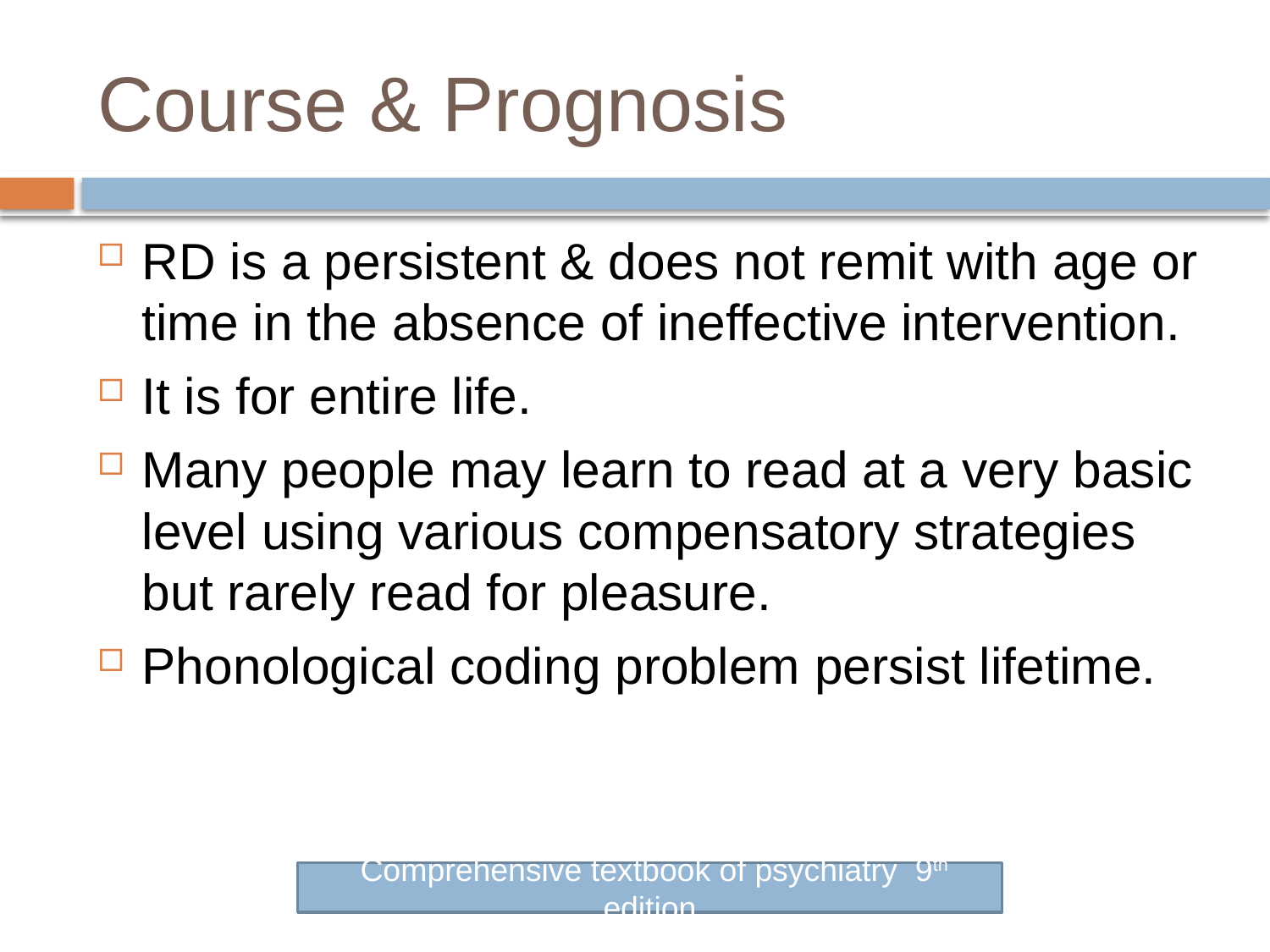

# Course & Prognosis
RD is a persistent & does not remit with age or time in the absence of ineffective intervention.
It is for entire life.
Many people may learn to read at a very basic level using various compensatory strategies but rarely read for pleasure.
Phonological coding problem persist lifetime.

 Comprehensive textbook of psychiatry  9th edition